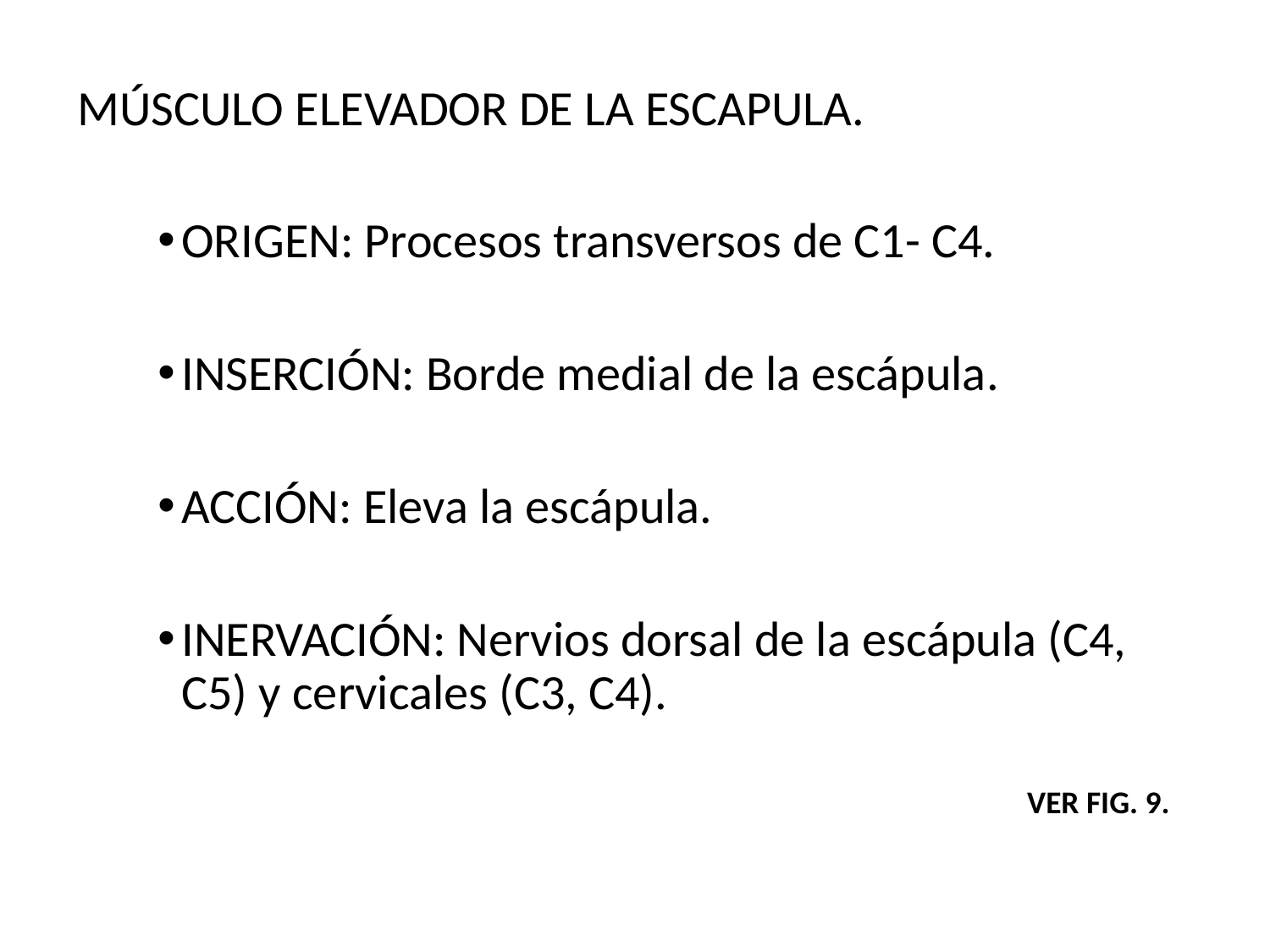

# MÚSCULO ELEVADOR DE LA ESCAPULA.
ORIGEN: Procesos transversos de C1- C4.

INSERCIÓN: Borde medial de la escápula.

ACCIÓN: Eleva la escápula.

INERVACIÓN: Nervios dorsal de la escápula (C4, C5) y cervicales (C3, C4).

VER FIG. 9.